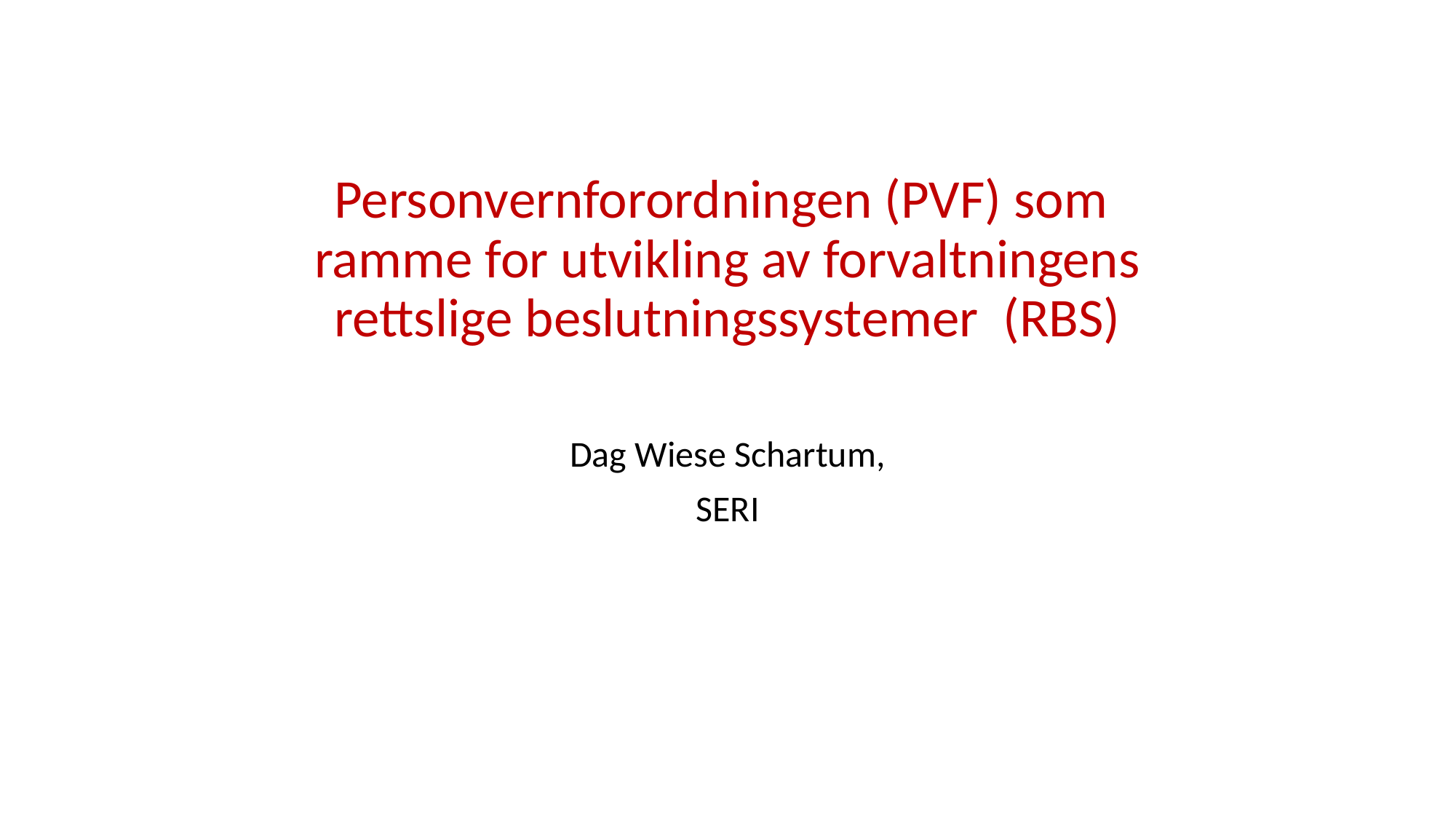

# Personvernforordningen (PVF) som ramme for utvikling av forvaltningens rettslige beslutningssystemer  (RBS)
Dag Wiese Schartum,
SERI